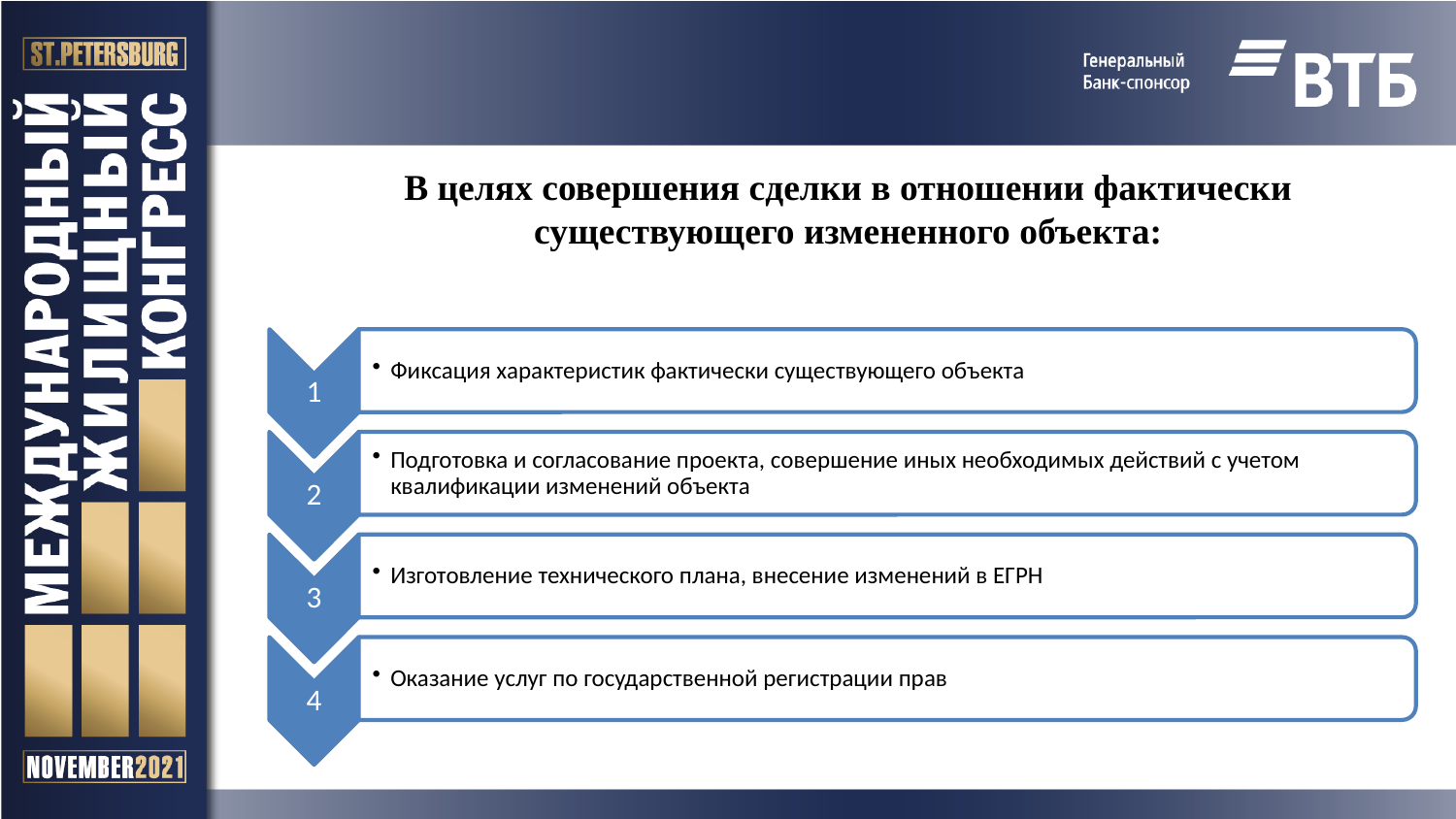

В целях совершения сделки в отношении фактически существующего измененного объекта:
#

1
Фиксация характеристик фактически существующего объекта
2
Подготовка и согласование проекта, совершение иных необходимых действий с учетом квалификации изменений объекта
3
Изготовление технического плана, внесение изменений в ЕГРН
4
Оказание услуг по государственной регистрации прав